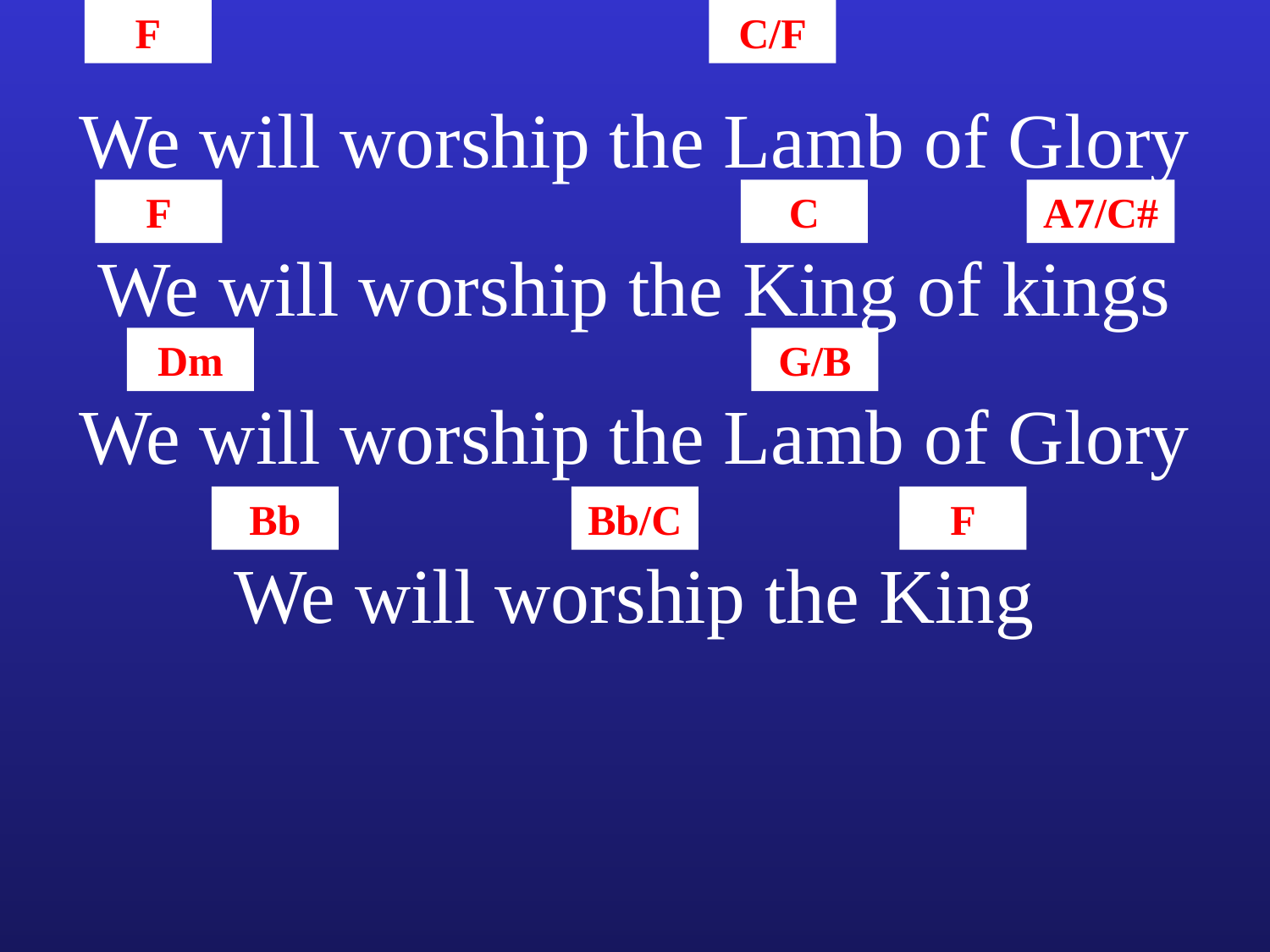

F
C/F
We will worship the Lamb of Glory
F
C
A7/C#
We will worship the King of kings
Dm
G/B
We will worship the Lamb of Glory
Bb
Bb/C
F
We will worship the King